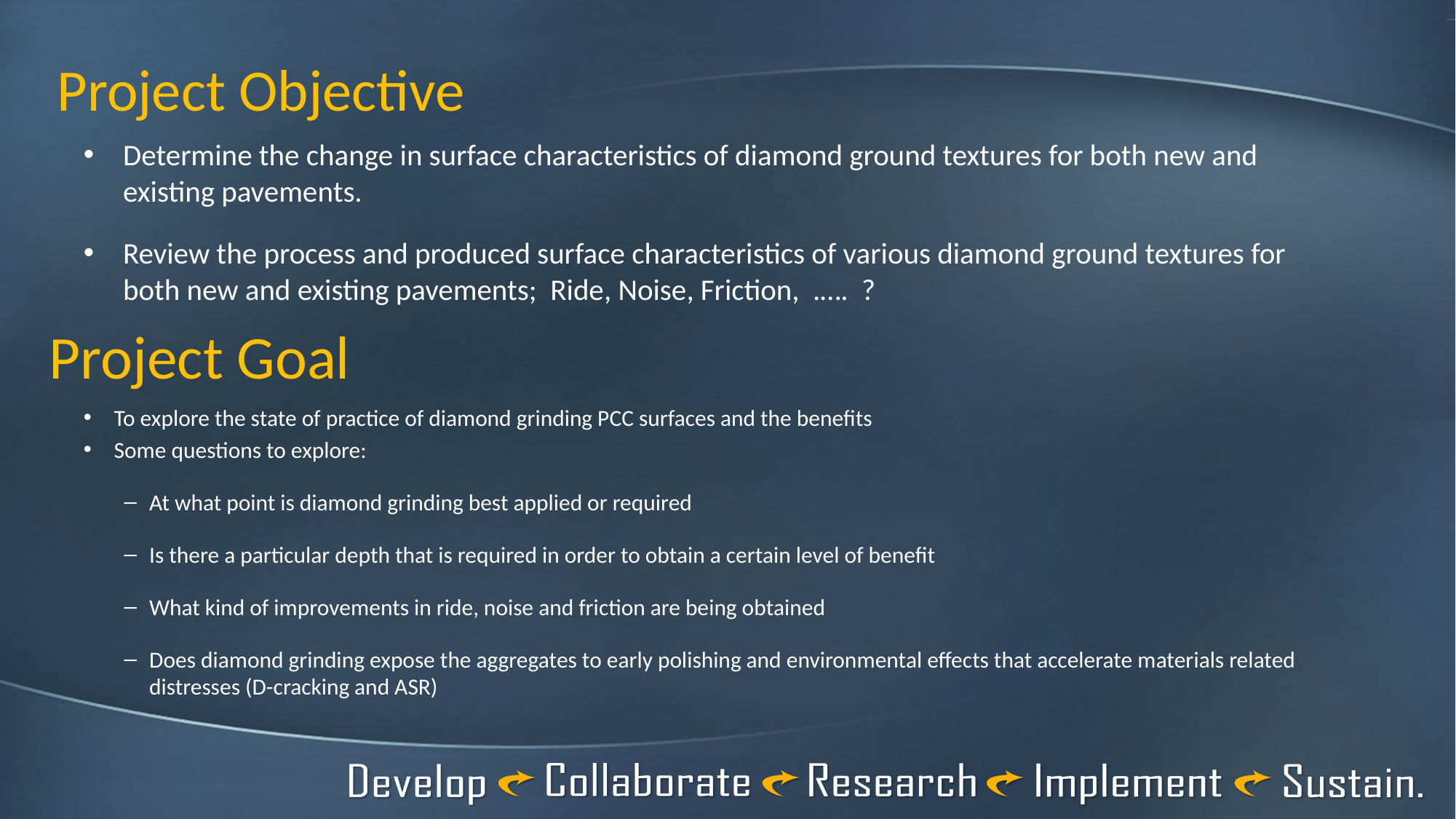

# Project Objective
Determine the change in surface characteristics of diamond ground textures for both new and existing pavements.

Review the process and produced surface characteristics of various diamond ground textures for both new and existing pavements;  Ride, Noise, Friction,  .….  ?

Project Goal
To explore the state of practice of diamond grinding PCC surfaces and the benefits
Some questions to explore:

At what point is diamond grinding best applied or required

Is there a particular depth that is required in order to obtain a certain level of benefit

What kind of improvements in ride, noise and friction are being obtained

Does diamond grinding expose the aggregates to early polishing and environmental effects that accelerate materials related distresses (D-cracking and ASR)